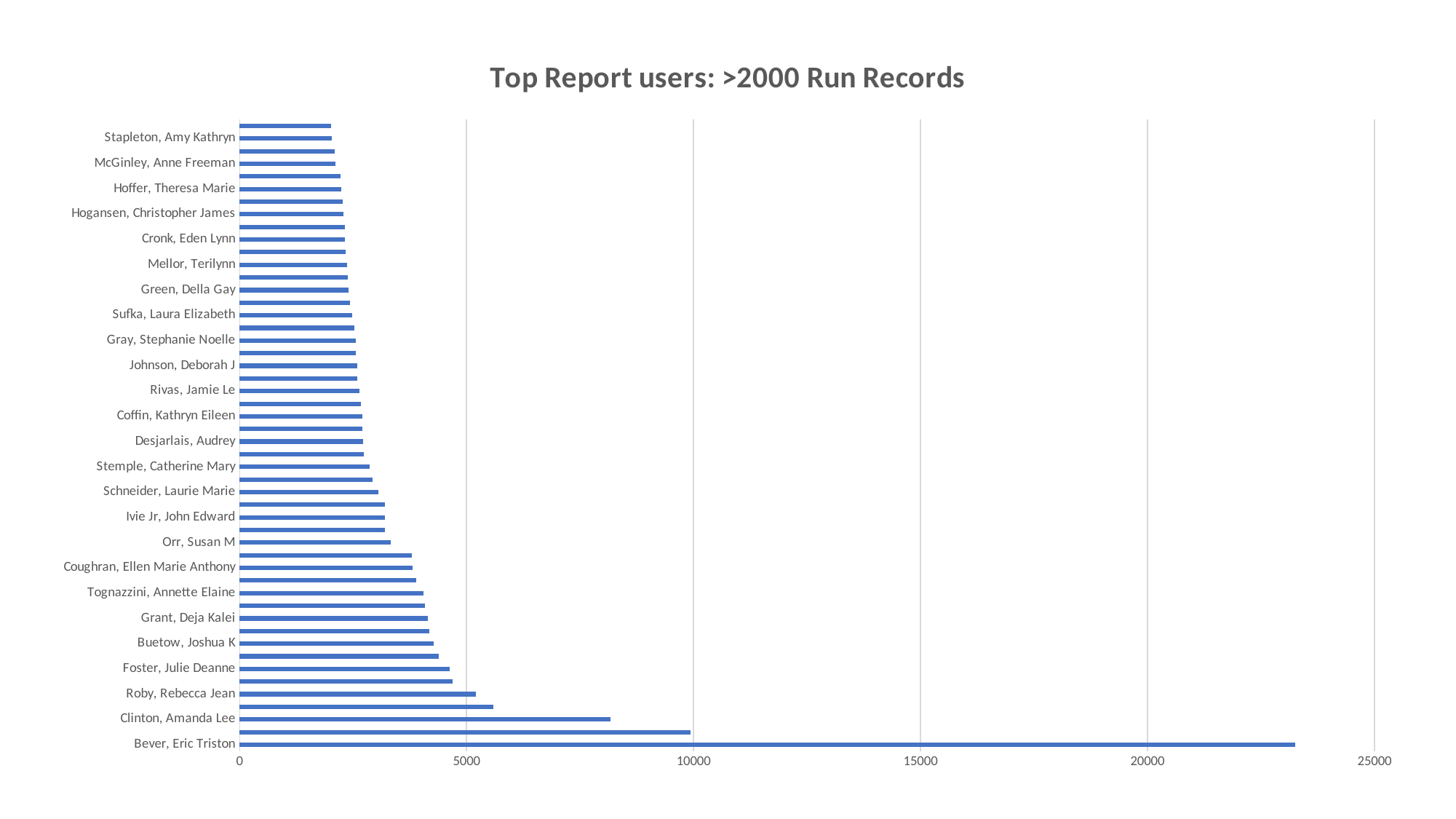

### Chart: Top Report users: >2000 Run Records

| Category | Sum By User |
|---|---|
| Bever, Eric Triston | 23256.0 |
| Vigil, Stacy Ann | 9936.0 |
| Clinton, Amanda Lee | 8164.0 |
| Thompson, Gina Marie | 5588.0 |
| Roby, Rebecca Jean | 5209.0 |
| Burdett, JoLynn Charlene | 4698.0 |
| Foster, Julie Deanne | 4629.0 |
| Babcock, Jennifer Jane | 4385.0 |
| Buetow, Joshua K | 4267.0 |
| Kerber, Joshua Todd | 4177.0 |
| Grant, Deja Kalei | 4149.0 |
| Menge, Valerie Sue | 4083.0 |
| Tognazzini, Annette Elaine | 4047.0 |
| Landazuri, Theresa | 3887.0 |
| Coughran, Ellen Marie Anthony | 3811.0 |
| Gravesen, Marsha | 3800.0 |
| Orr, Susan M | 3326.0 |
| Varani, Kiran Renee | 3207.0 |
| Ivie Jr, John Edward | 3202.0 |
| Backus, Elizabeth Marie | 3199.0 |
| Schneider, Laurie Marie | 3057.0 |
| Mickelson, Valerie Kae | 2924.0 |
| Stemple, Catherine Mary | 2863.0 |
| Duberowski, Mary Kathleen | 2744.0 |
| Desjarlais, Audrey | 2721.0 |
| Johnston, Thomas John | 2709.0 |
| Coffin, Kathryn Eileen | 2706.0 |
| Lachenmeier, Diane E | 2672.0 |
| Rivas, Jamie Le | 2635.0 |
| Sandvold, Erin Elizabeth | 2596.0 |
| Johnson, Deborah J | 2588.0 |
| Bollman, Dorothy M | 2562.0 |
| Gray, Stephanie Noelle | 2554.0 |
| Sresthaphunlarp, Srithip | 2521.0 |
| Sufka, Laura Elizabeth | 2486.0 |
| Gutierrez, Andrew Alexander | 2430.0 |
| Green, Della Gay | 2402.0 |
| Mahlum, Nicholas J | 2380.0 |
| Mellor, Terilynn | 2364.0 |
| Linster, Steven Francis | 2338.0 |
| Cronk, Eden Lynn | 2324.0 |
| Tinkham, Gail Marie | 2317.0 |
| Hogansen, Christopher James | 2292.0 |
| Michelson, Shaymond P | 2277.0 |
| Hoffer, Theresa Marie | 2238.0 |
| Elliott, Shelley Rae | 2219.0 |
| McGinley, Anne Freeman | 2119.0 |
| Dorjahn, Renee Victoria | 2102.0 |
| Stapleton, Amy Kathryn | 2032.0 |
| Gold, Melissa J | 2012.0 |